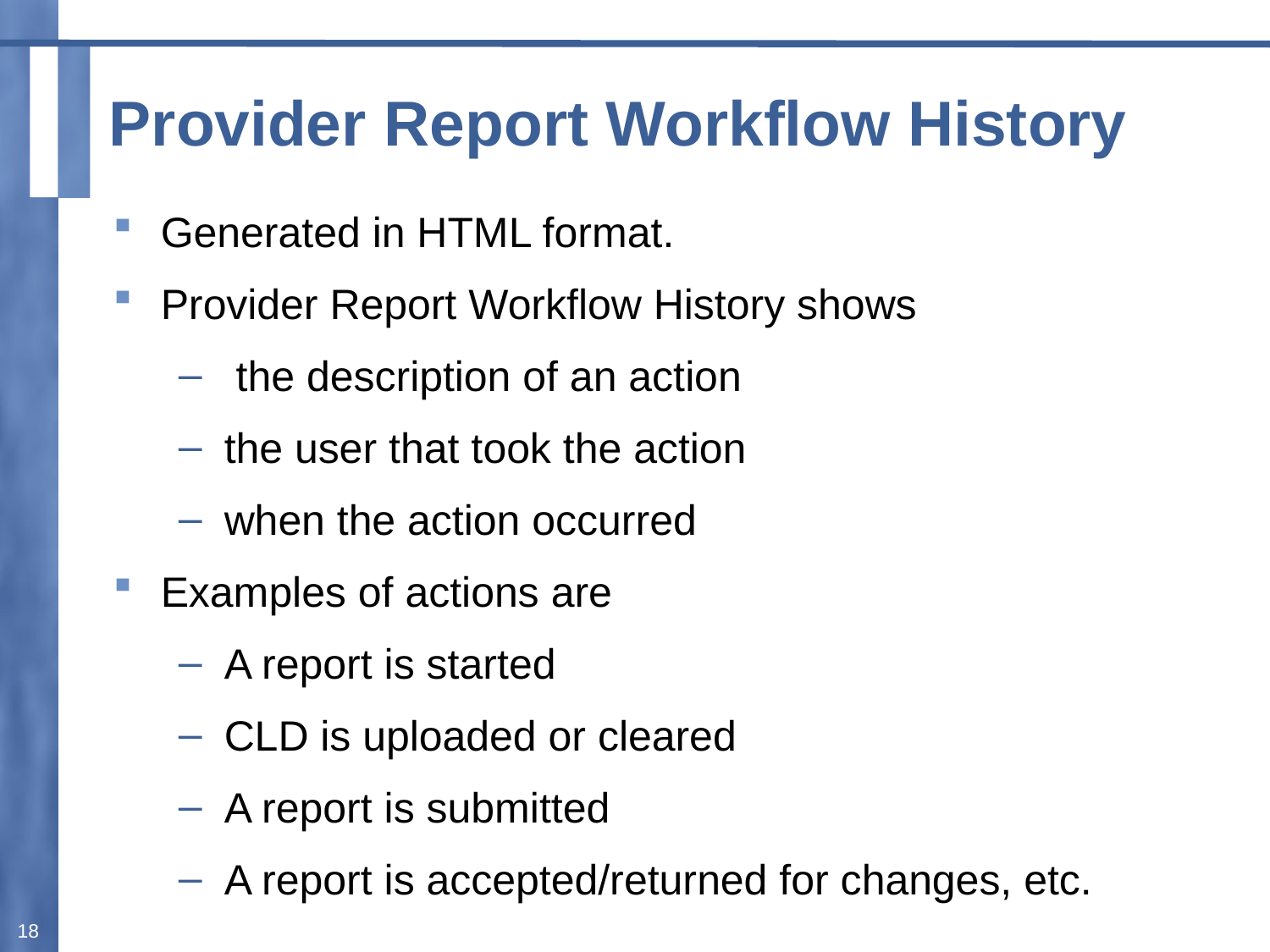

# Provider Report Workflow History
Generated in HTML format.
Provider Report Workflow History shows
 the description of an action
the user that took the action
when the action occurred
Examples of actions are
A report is started
CLD is uploaded or cleared
A report is submitted
A report is accepted/returned for changes, etc.
18